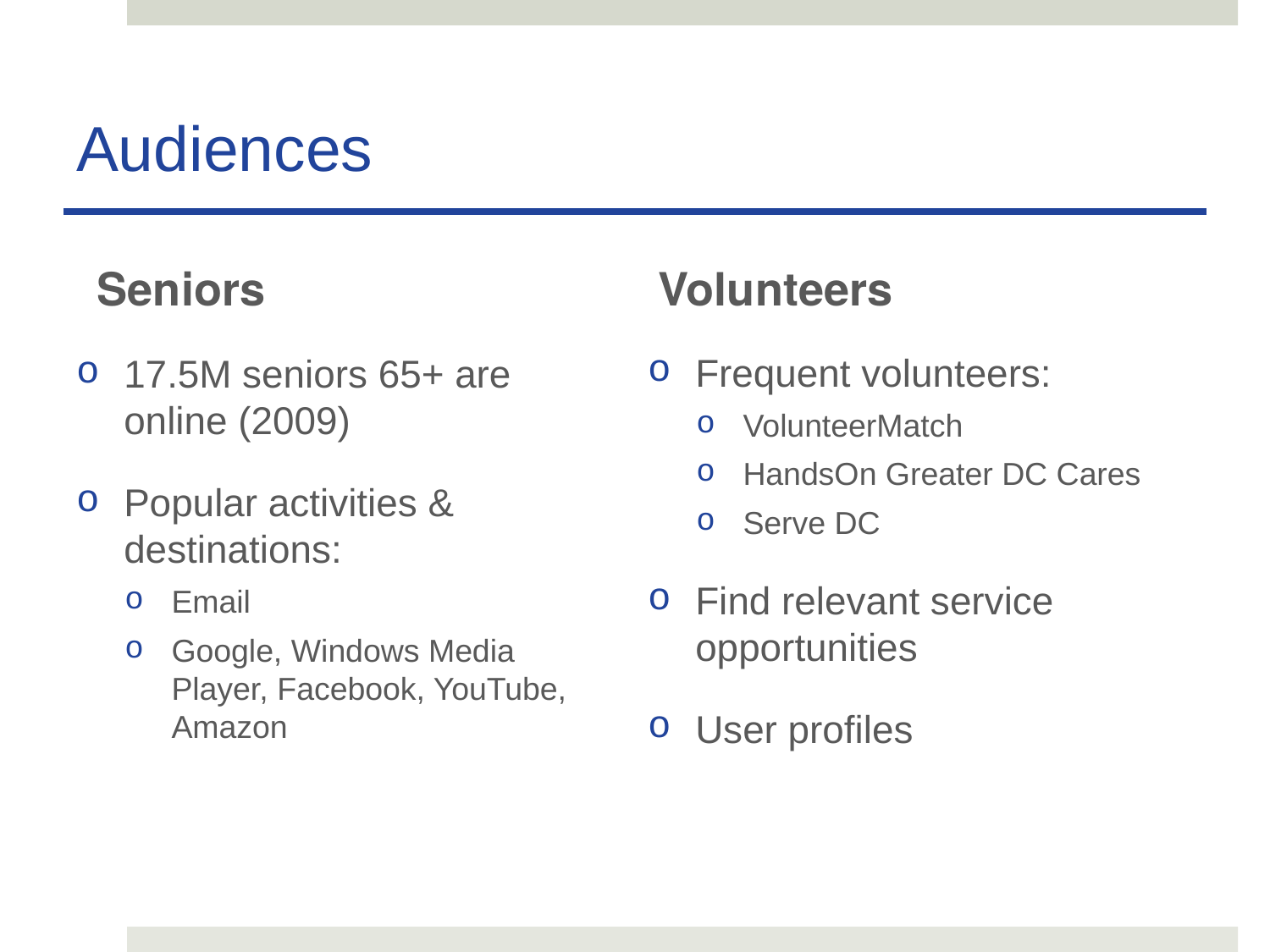

# Audiences
Seniors
Volunteers
Frequent volunteers:
VolunteerMatch
HandsOn Greater DC Cares
Serve DC
Find relevant service opportunities
User profiles
17.5M seniors 65+ are online (2009)
Popular activities & destinations:
Email
Google, Windows Media Player, Facebook, YouTube, Amazon